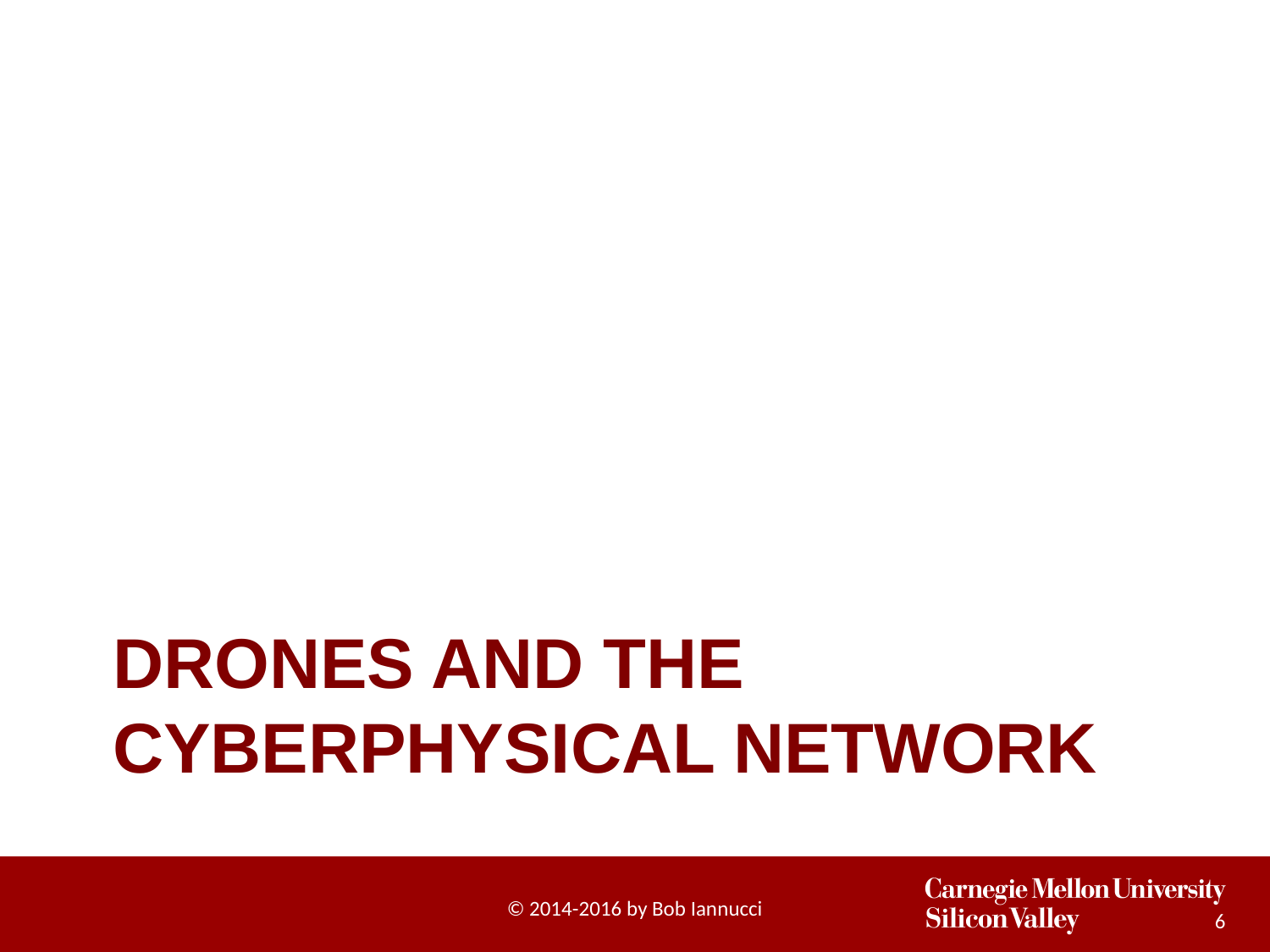

# Drones and the cyberphysical network
© 2014-2016 by Bob Iannucci
6